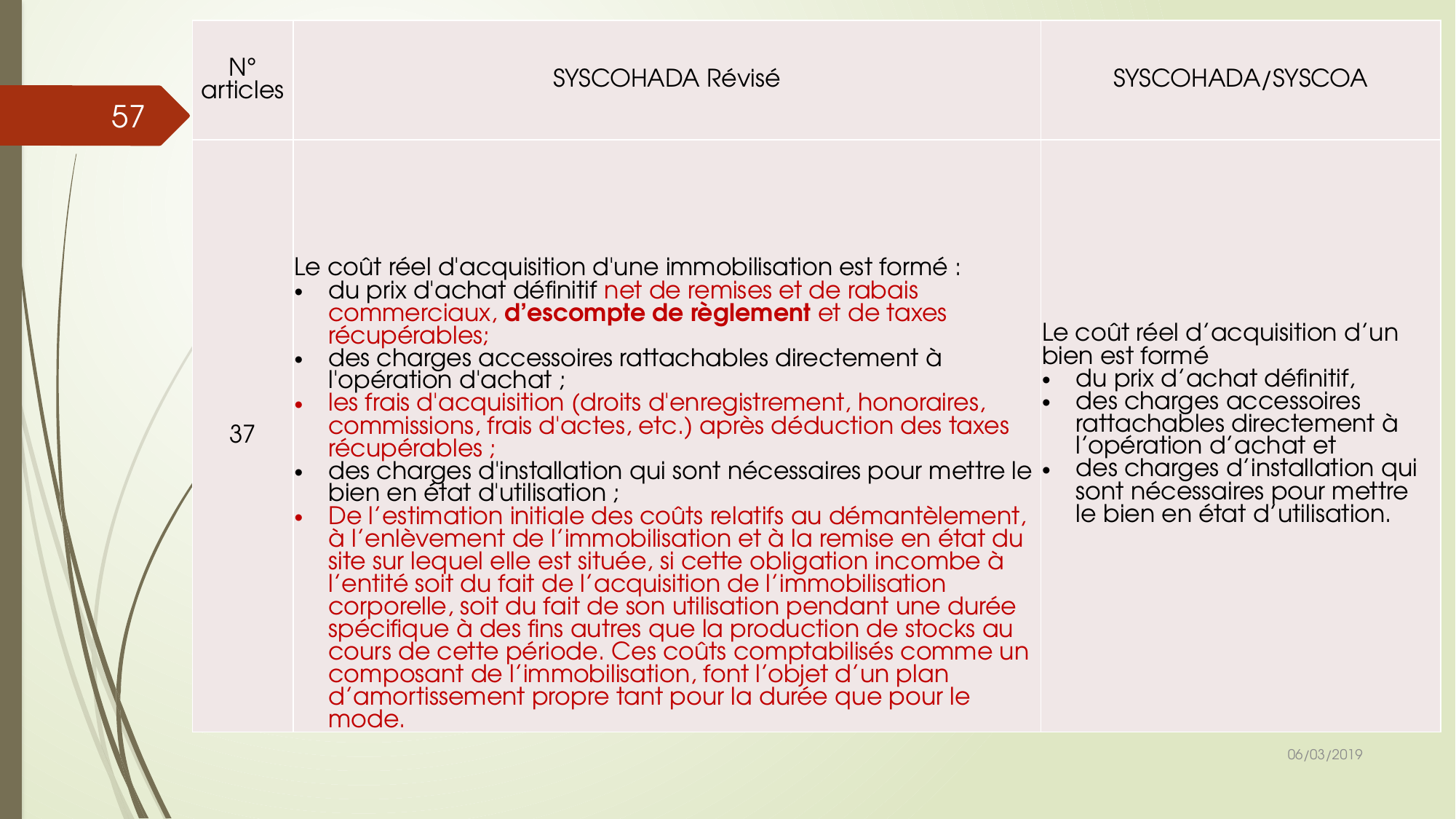

| N° articles | SYSCOHADA Révisé | SYSCOHADA/SYSCOA |
| --- | --- | --- |
| 37 | Le coût réel d'acquisition d'une immobilisation est formé : du prix d'achat définitif net de remises et de rabais commerciaux, d’escompte de règlement et de taxes récupérables; des charges accessoires rattachables directement à l'opération d'achat ; les frais d'acquisition (droits d'enregistrement, honoraires, commissions, frais d'actes, etc.) après déduction des taxes récupérables ; des charges d'installation qui sont nécessaires pour mettre le bien en état d'utilisation ; De l’estimation initiale des coûts relatifs au démantèlement, à l’enlèvement de l’immobilisation et à la remise en état du site sur lequel elle est située, si cette obligation incombe à l’entité soit du fait de l’acquisition de l’immobilisation corporelle, soit du fait de son utilisation pendant une durée spécifique à des fins autres que la production de stocks au cours de cette période. Ces coûts comptabilisés comme un composant de l’immobilisation, font l’objet d’un plan d’amortissement propre tant pour la durée que pour le mode. | Le coût réel d’acquisition d’un bien est formé du prix d’achat définitif, des charges accessoires rattachables directement à l’opération d’achat et des charges d’installation qui sont nécessaires pour mettre le bien en état d’utilisation. |
57
06/03/2019